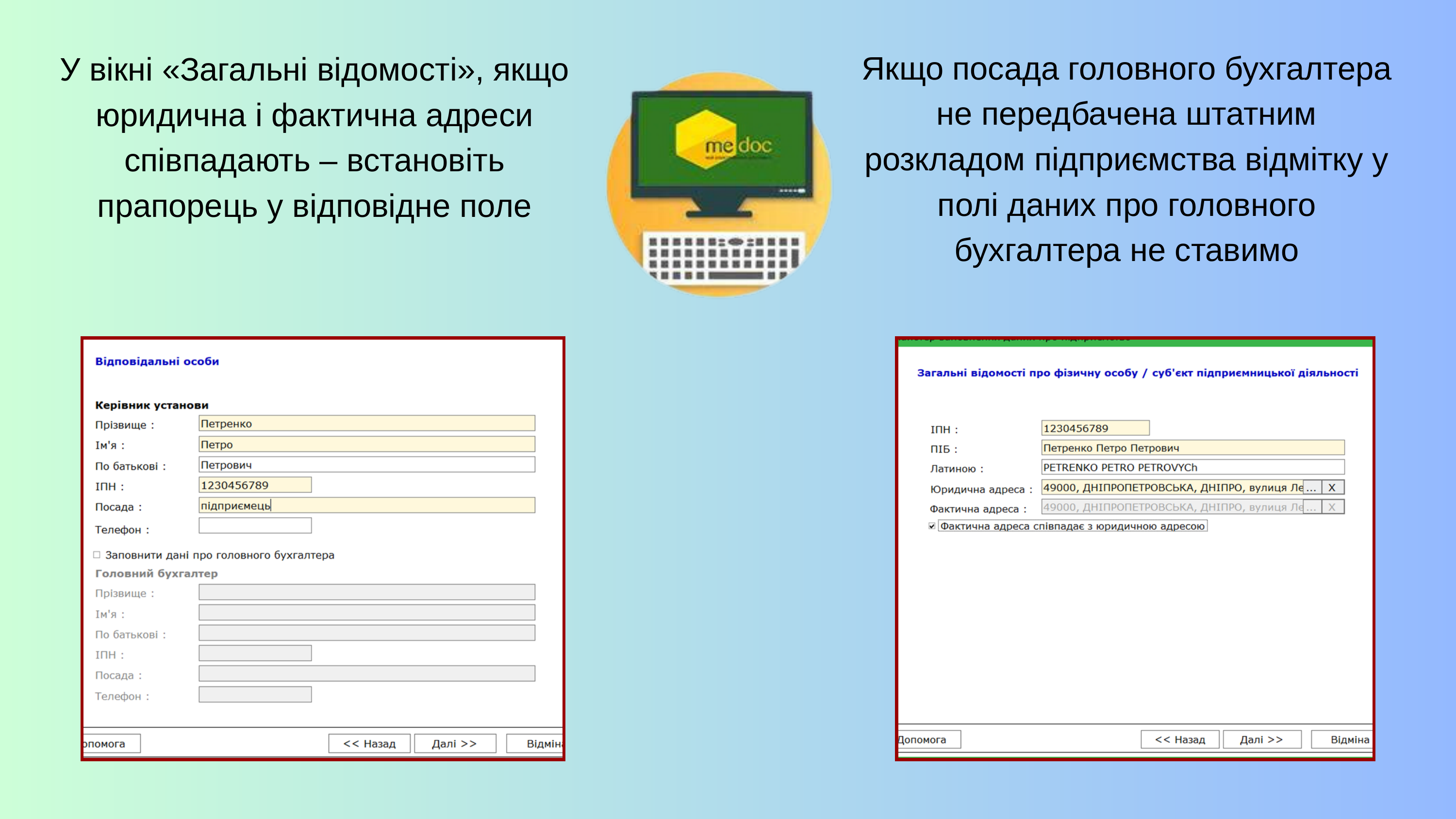

Якщо посада головного бухгалтера не передбачена штатним розкладом підприємства відмітку у полі даних про головного бухгалтера не ставимо
У вікні «Загальні відомості», якщо юридична і фактична адреси співпадають – встановіть прапорець у відповідне поле